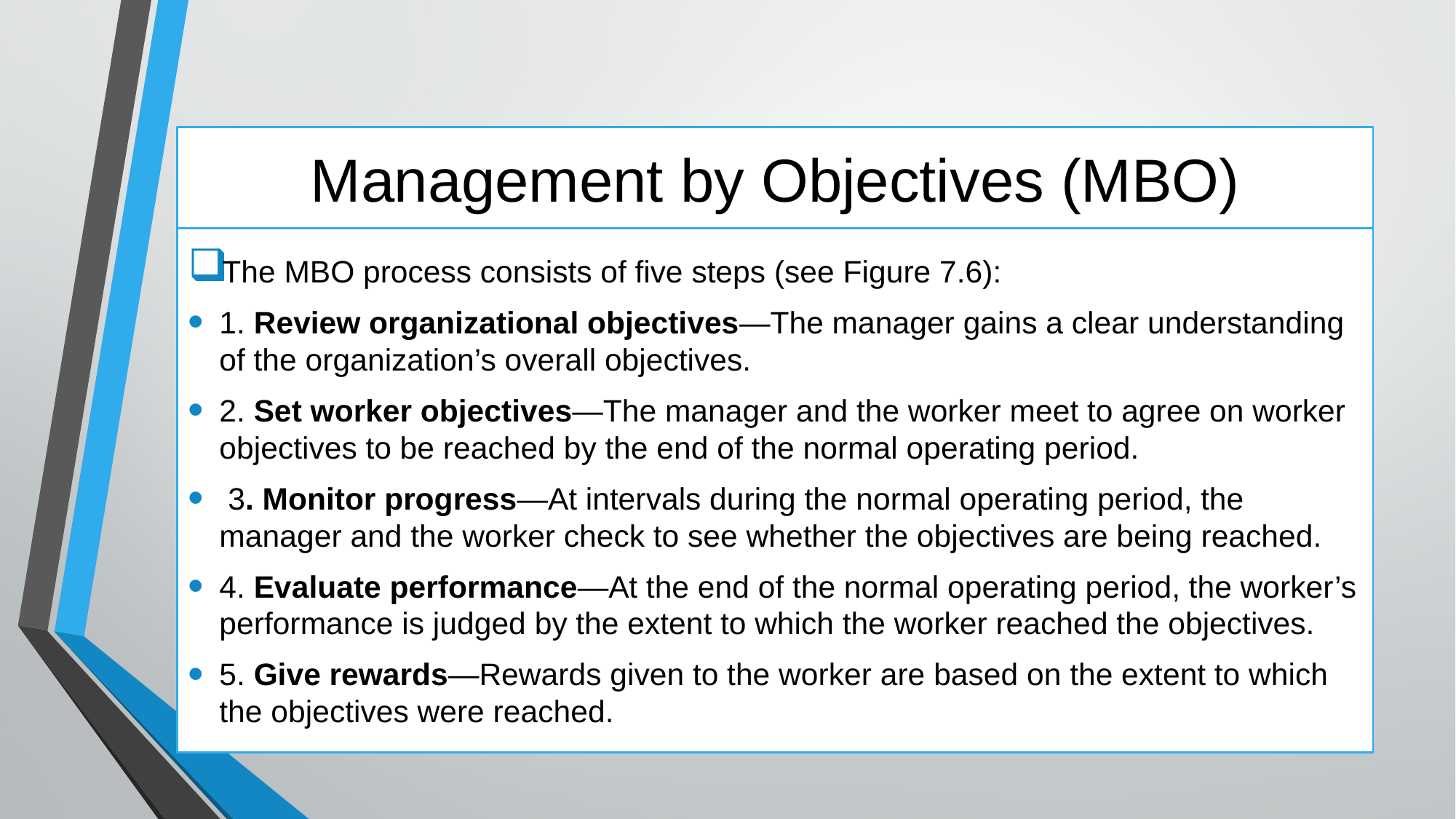

# Management by Objectives (MBO)
The MBO process consists of five steps (see Figure 7.6):
1. Review organizational objectives—The manager gains a clear understanding of the organization’s overall objectives.
2. Set worker objectives—The manager and the worker meet to agree on worker objectives to be reached by the end of the normal operating period.
 3. Monitor progress—At intervals during the normal operating period, the manager and the worker check to see whether the objectives are being reached.
4. Evaluate performance—At the end of the normal operating period, the worker’s performance is judged by the extent to which the worker reached the objectives.
5. Give rewards—Rewards given to the worker are based on the extent to which the objectives were reached.